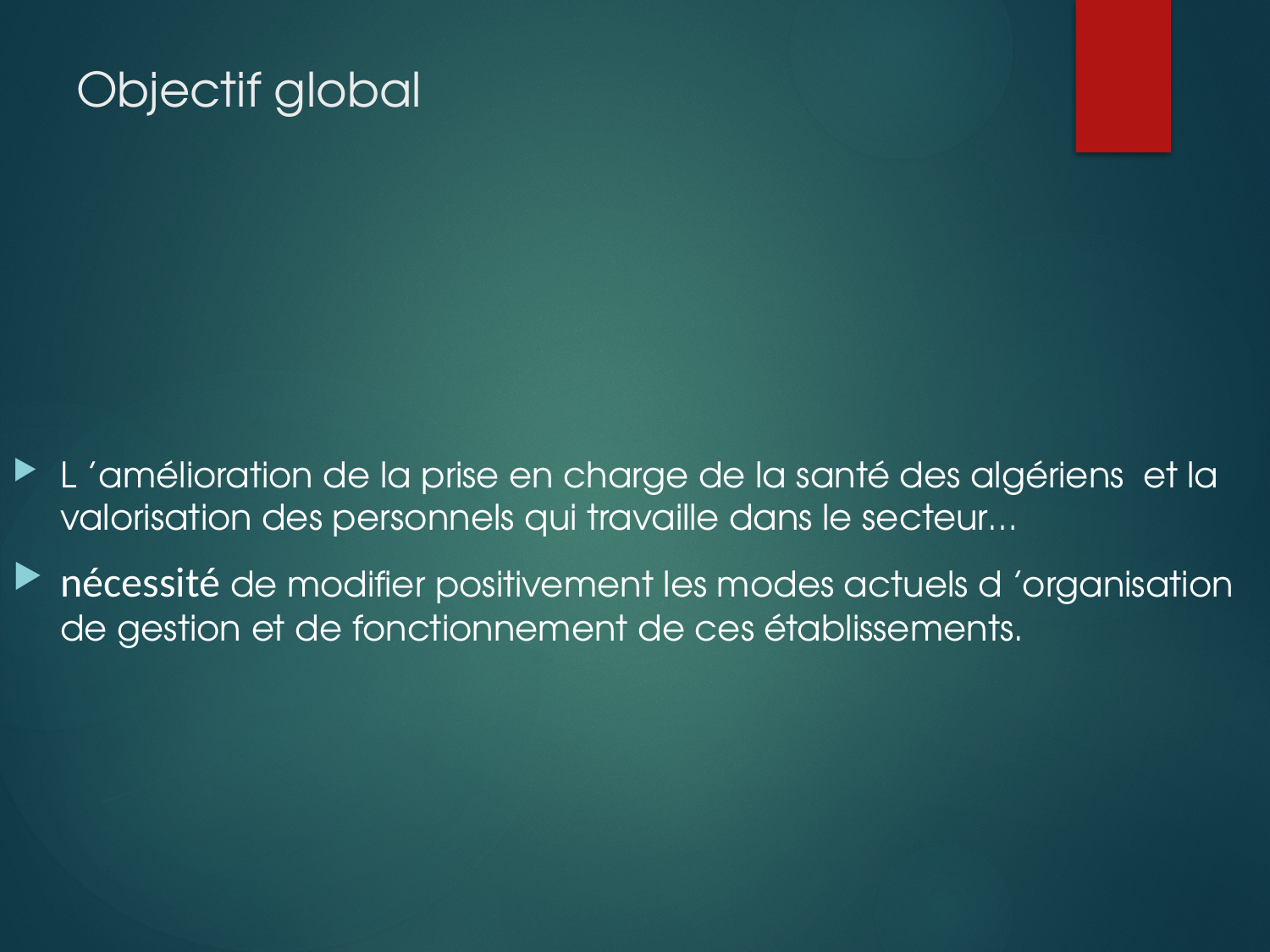

# Objectif global
L ’amélioration de la prise en charge de la santé des algériens  et la valorisation des personnels qui travaille dans le secteur…
nécessité de modifier positivement les modes actuels d ’organisation de gestion et de fonctionnement de ces établissements.